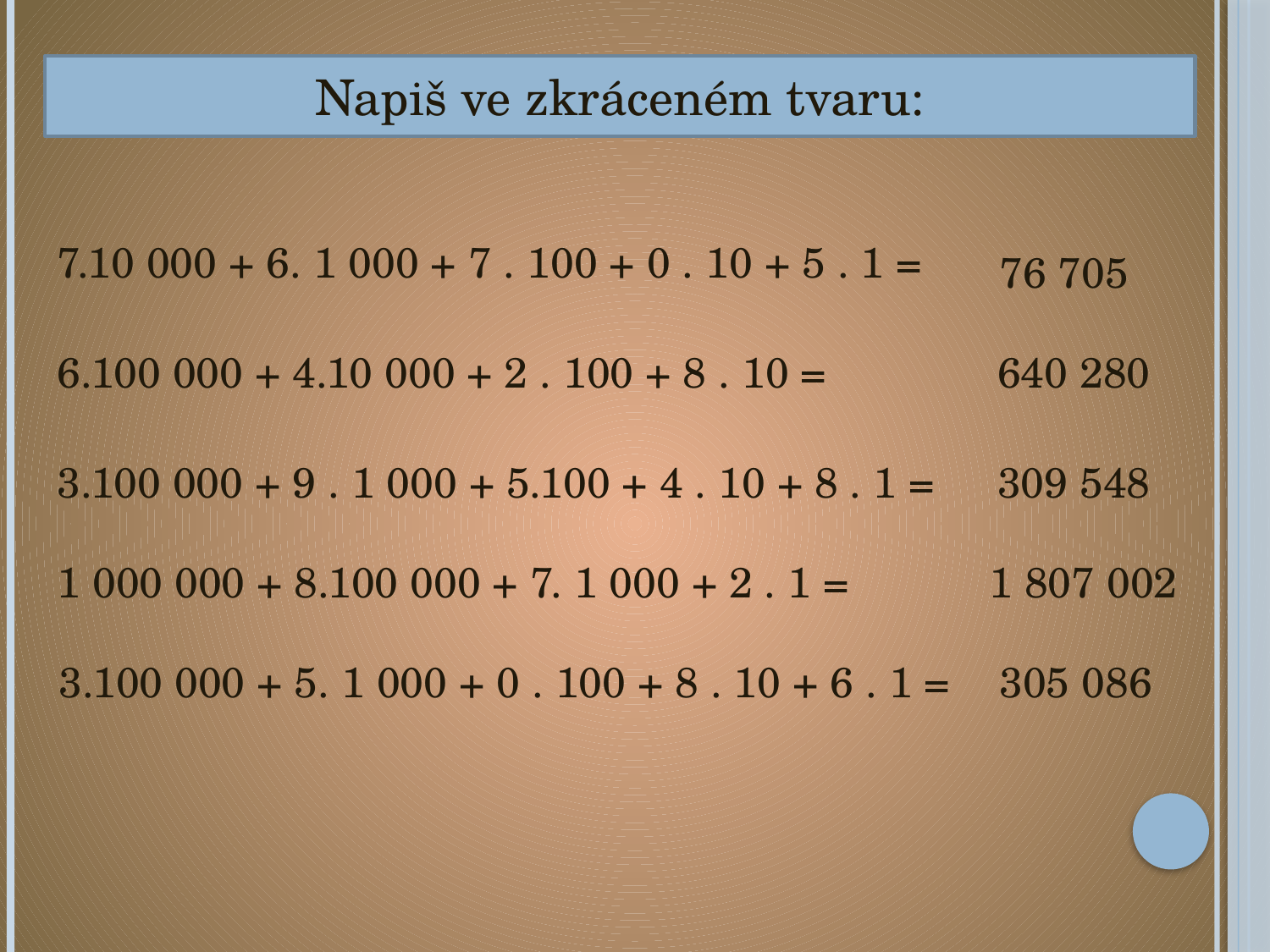

Napiš ve zkráceném tvaru:
7.10 000 + 6. 1 000 + 7 . 100 + 0 . 10 + 5 . 1 =
 76 705
6.100 000 + 4.10 000 + 2 . 100 + 8 . 10 =
640 280
3.100 000 + 9 . 1 000 + 5.100 + 4 . 10 + 8 . 1 =
309 548
1 000 000 + 8.100 000 + 7. 1 000 + 2 . 1 =
 1 807 002
 3.100 000 + 5. 1 000 + 0 . 100 + 8 . 10 + 6 . 1 =
 305 086